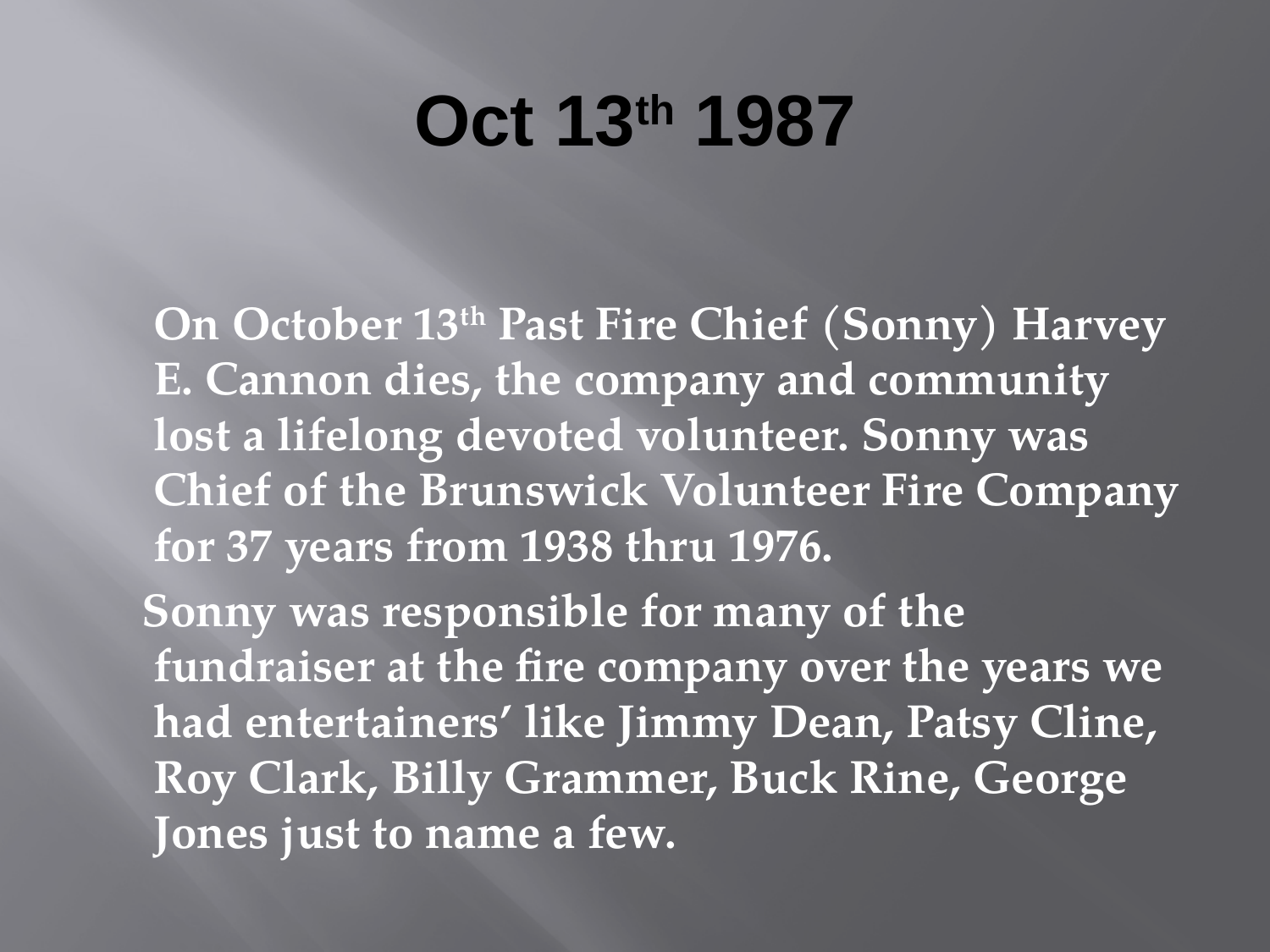

# Oct 13th 1987

     On October 13th Past Fire Chief (Sonny) Harvey E. Cannon dies, the company and community lost a lifelong devoted volunteer. Sonny was Chief of the Brunswick Volunteer Fire Company for 37 years from 1938 thru 1976.
    Sonny was responsible for many of the fundraiser at the fire company over the years we had entertainers’ like Jimmy Dean, Patsy Cline, Roy Clark, Billy Grammer, Buck Rine, George Jones just to name a few.